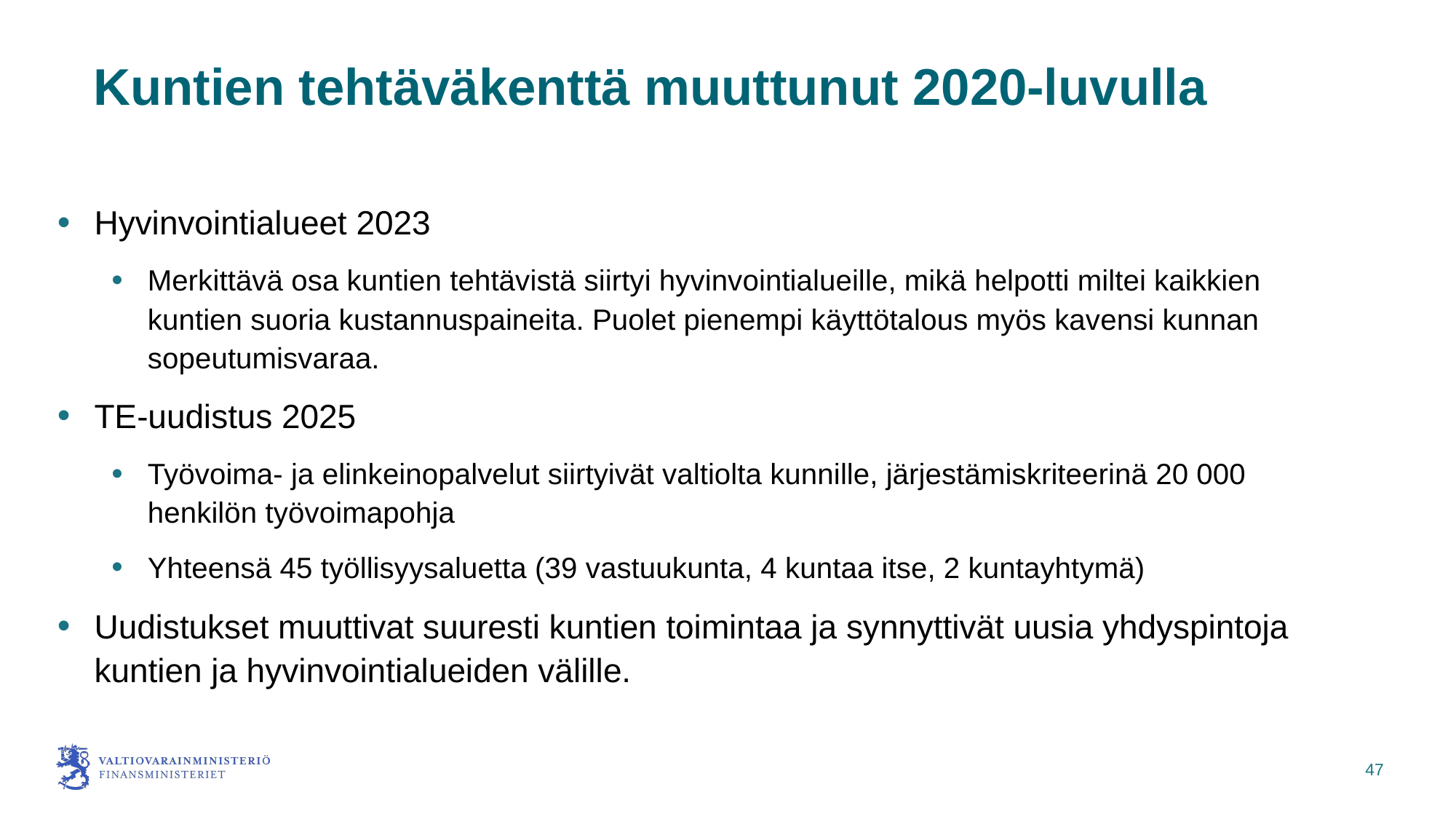

# Kuntien tehtäväkenttä muuttunut 2020-luvulla
Hyvinvointialueet 2023
Merkittävä osa kuntien tehtävistä siirtyi hyvinvointialueille, mikä helpotti miltei kaikkien kuntien suoria kustannuspaineita. Puolet pienempi käyttötalous myös kavensi kunnan sopeutumisvaraa.
TE-uudistus 2025
Työvoima- ja elinkeinopalvelut siirtyivät valtiolta kunnille, järjestämiskriteerinä 20 000 henkilön työvoimapohja
Yhteensä 45 työllisyysaluetta (39 vastuukunta, 4 kuntaa itse, 2 kuntayhtymä)
Uudistukset muuttivat suuresti kuntien toimintaa ja synnyttivät uusia yhdyspintoja kuntien ja hyvinvointialueiden välille.

47